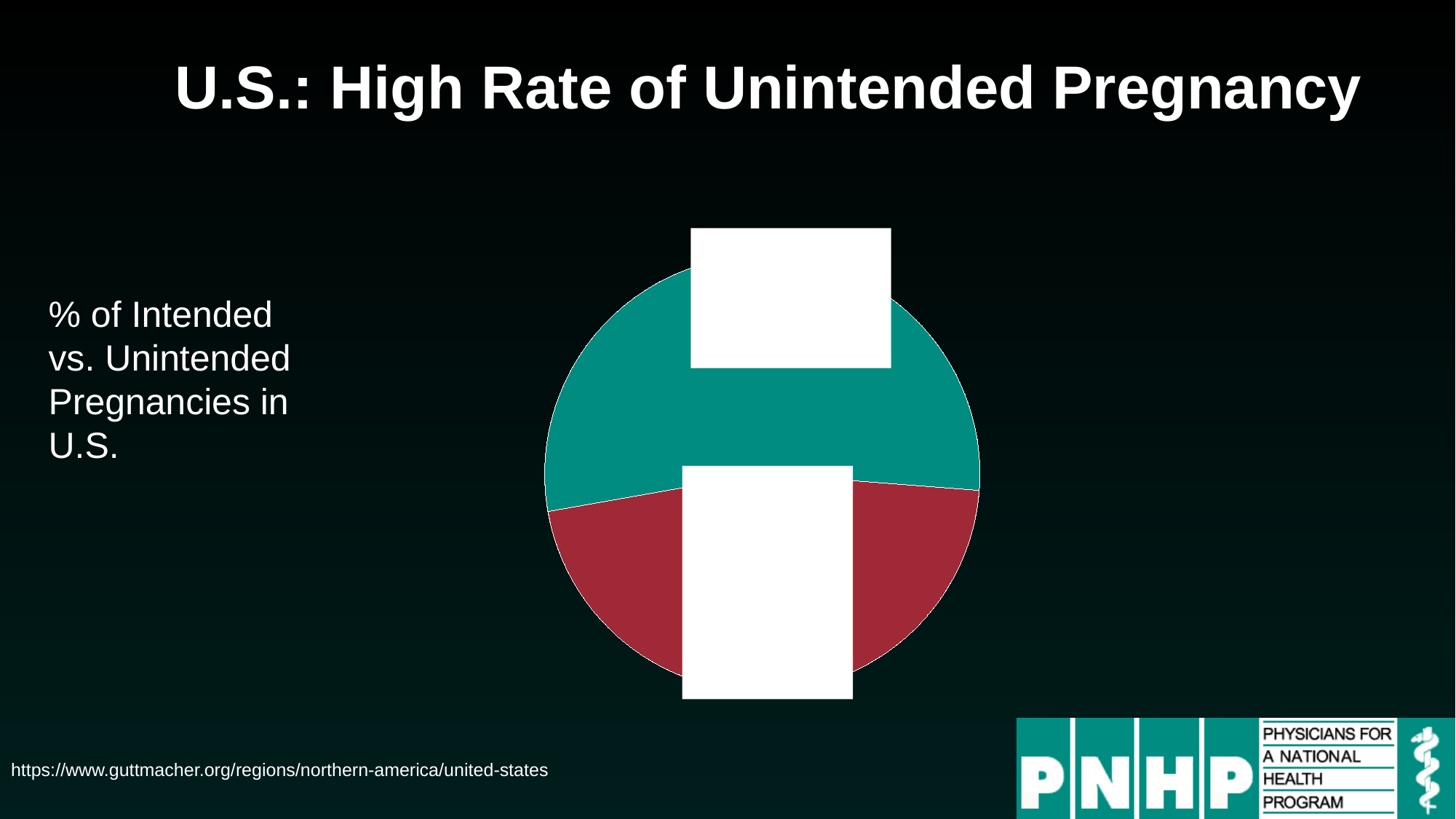

# U.S.: High Rate of Unintended Pregnancy

### Chart

| Category | Series 1 |
|---|---|
| Intended pregnancy | 0.54 |
| Unintended pregnancy | 0.46 |
% of Intended vs. Unintended Pregnancies in U.S.
https://www.guttmacher.org/regions/northern-america/united-states